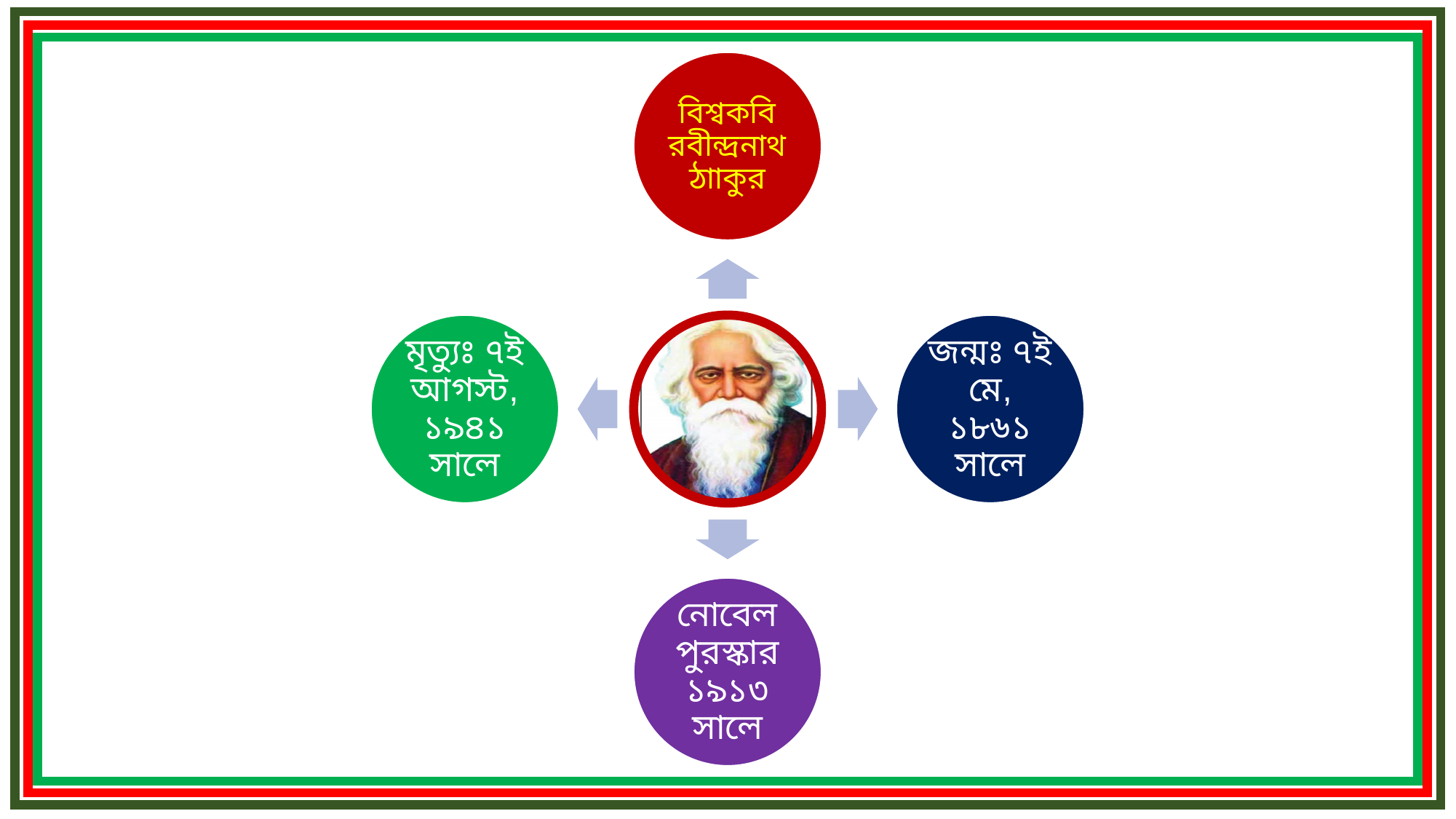

বিশ্বকবি রবীন্দ্রনাথ ঠাাকুর

জন্মঃ ৭ই মে, ১৮৬১ সালে

নোবেল পুরস্কার ১৯১৩ সালে

মৃত্যুঃ ৭ই আগস্ট, ১৯৪১ সালে